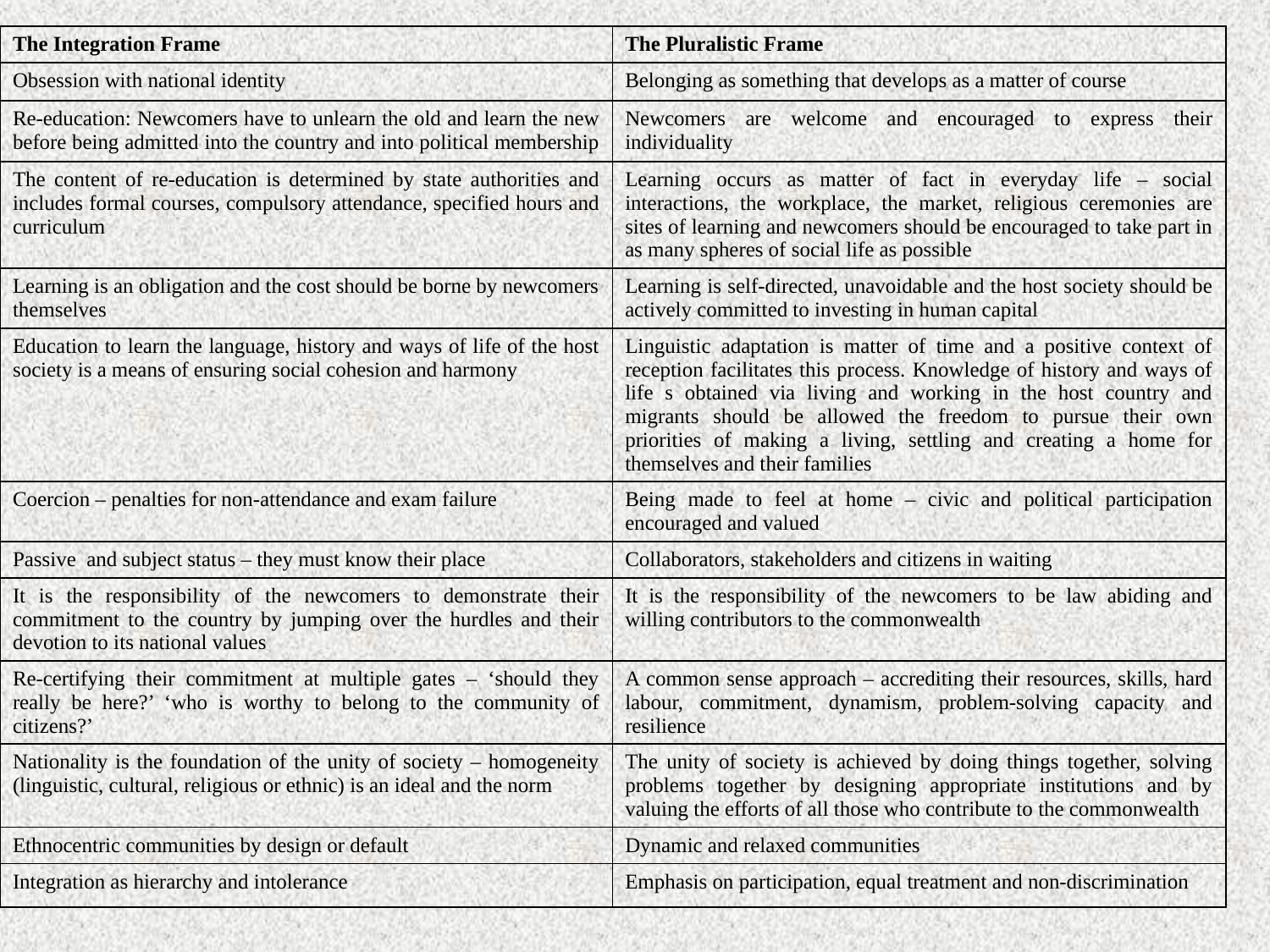

| The Integration Frame | The Pluralistic Frame |
| --- | --- |
| Obsession with national identity | Belonging as something that develops as a matter of course |
| Re-education: Newcomers have to unlearn the old and learn the new before being admitted into the country and into political membership | Newcomers are welcome and encouraged to express their individuality |
| The content of re-education is determined by state authorities and includes formal courses, compulsory attendance, specified hours and curriculum | Learning occurs as matter of fact in everyday life – social interactions, the workplace, the market, religious ceremonies are sites of learning and newcomers should be encouraged to take part in as many spheres of social life as possible |
| Learning is an obligation and the cost should be borne by newcomers themselves | Learning is self-directed, unavoidable and the host society should be actively committed to investing in human capital |
| Education to learn the language, history and ways of life of the host society is a means of ensuring social cohesion and harmony | Linguistic adaptation is matter of time and a positive context of reception facilitates this process. Knowledge of history and ways of life s obtained via living and working in the host country and migrants should be allowed the freedom to pursue their own priorities of making a living, settling and creating a home for themselves and their families |
| Coercion – penalties for non-attendance and exam failure | Being made to feel at home – civic and political participation encouraged and valued |
| Passive and subject status – they must know their place | Collaborators, stakeholders and citizens in waiting |
| It is the responsibility of the newcomers to demonstrate their commitment to the country by jumping over the hurdles and their devotion to its national values | It is the responsibility of the newcomers to be law abiding and willing contributors to the commonwealth |
| Re-certifying their commitment at multiple gates – ‘should they really be here?’ ‘who is worthy to belong to the community of citizens?’ | A common sense approach – accrediting their resources, skills, hard labour, commitment, dynamism, problem-solving capacity and resilience |
| Nationality is the foundation of the unity of society – homogeneity (linguistic, cultural, religious or ethnic) is an ideal and the norm | The unity of society is achieved by doing things together, solving problems together by designing appropriate institutions and by valuing the efforts of all those who contribute to the commonwealth |
| Ethnocentric communities by design or default | Dynamic and relaxed communities |
| Integration as hierarchy and intolerance | Emphasis on participation, equal treatment and non-discrimination |